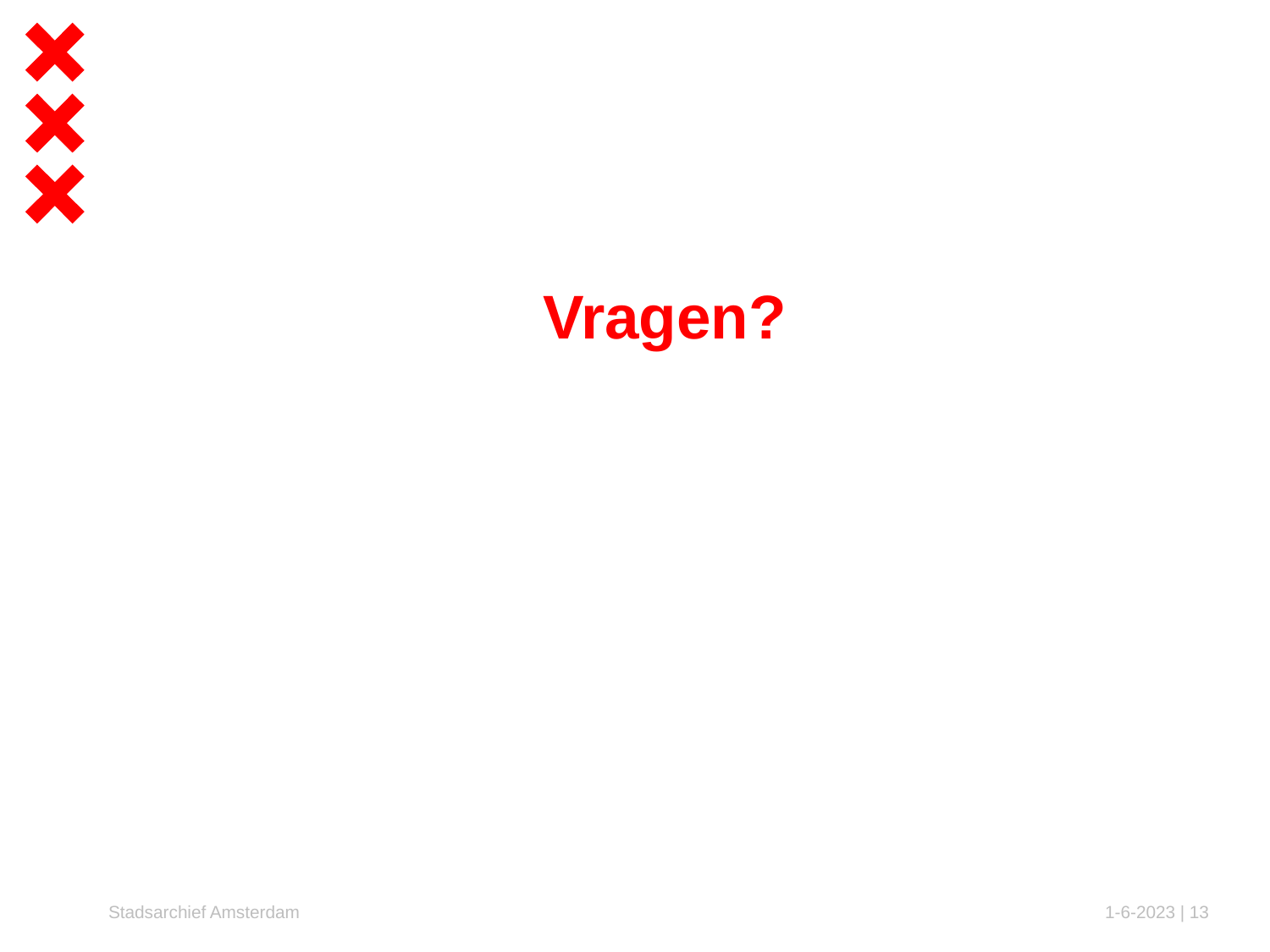

# Vragen?
Stadsarchief Amsterdam
1-6-2023
| 13